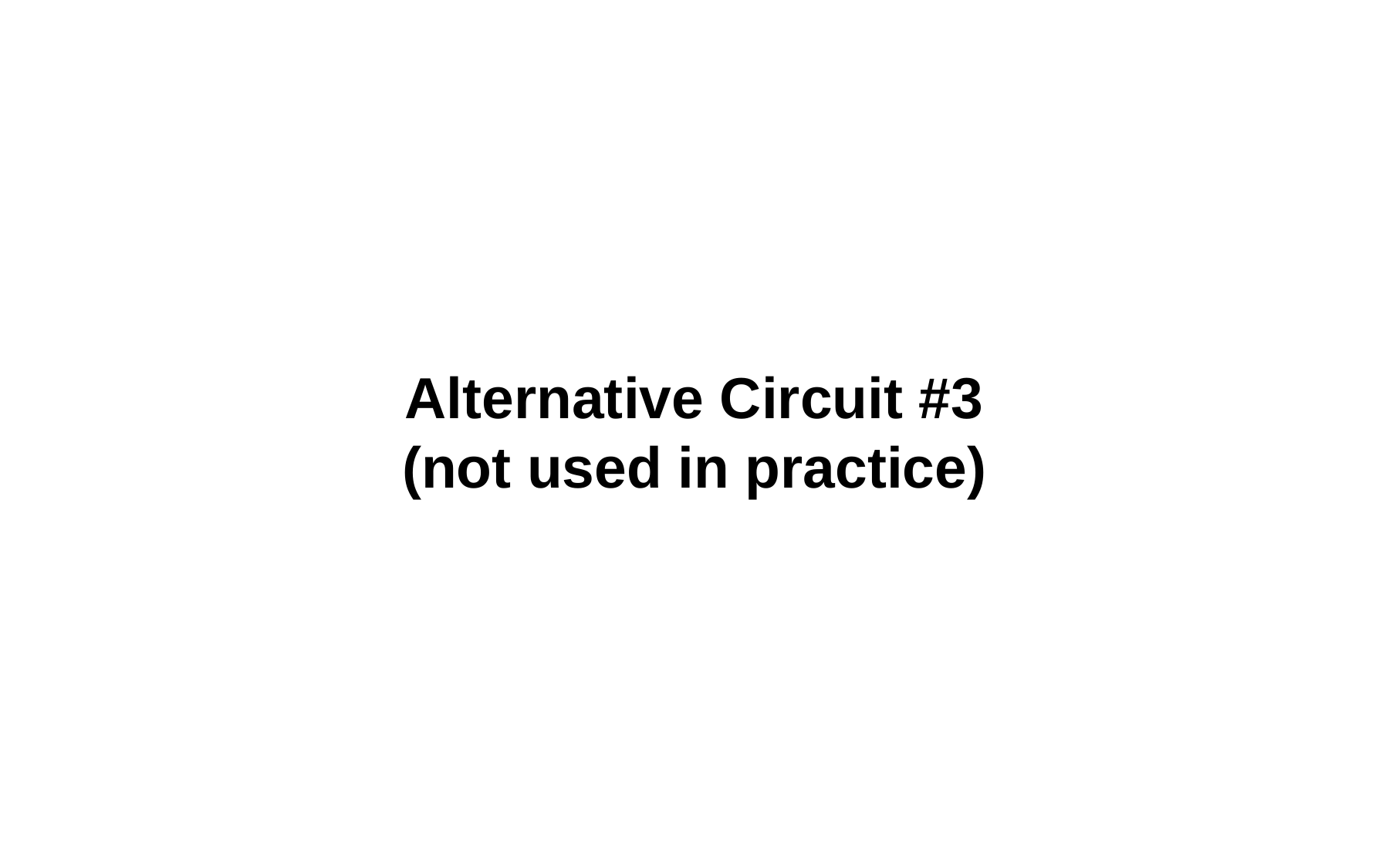

# Alternative Circuit #3 (not used in practice)